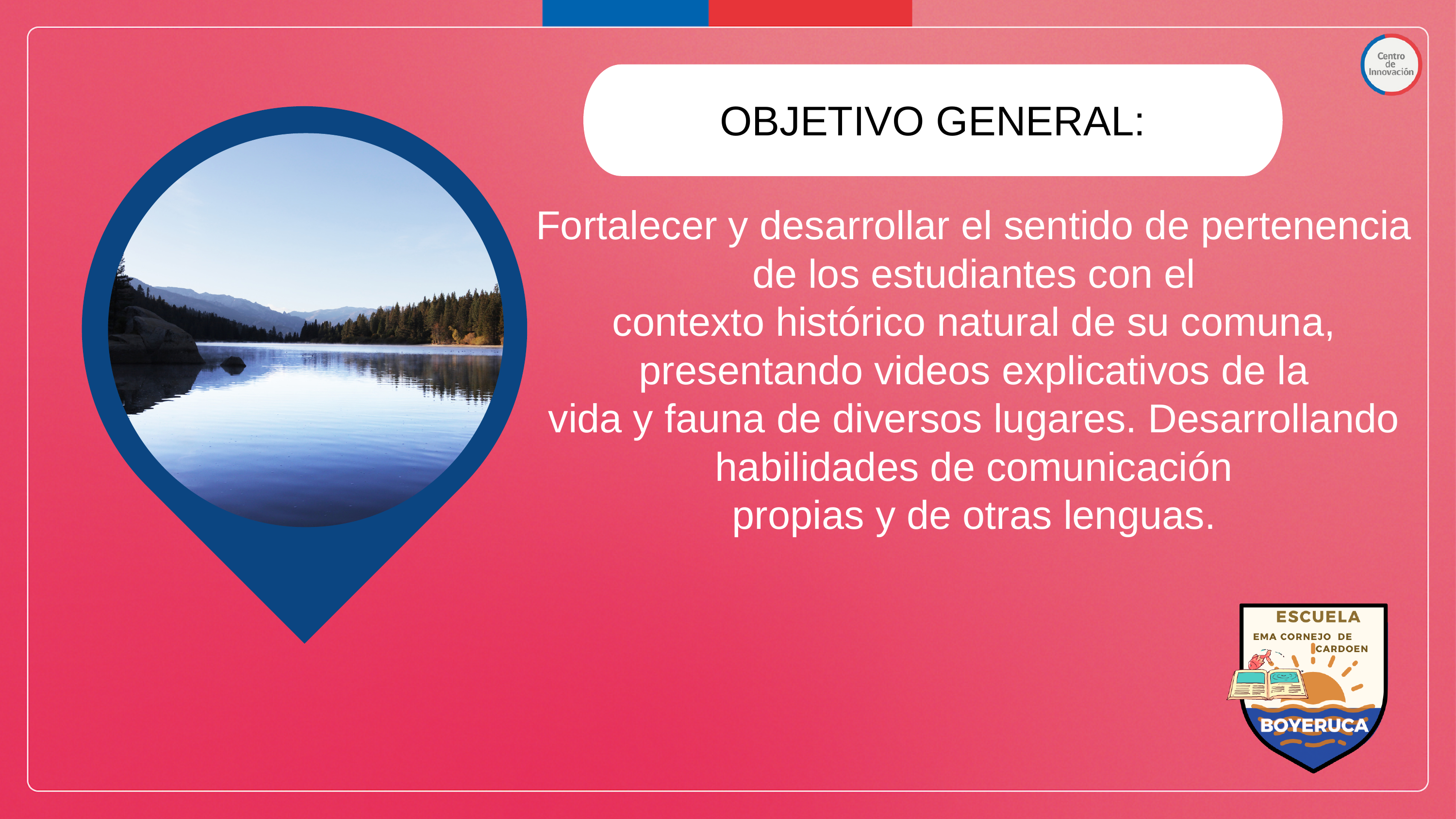

OBJETIVO GENERAL:

Fortalecer y desarrollar el sentido de pertenencia de los estudiantes con el
contexto histórico natural de su comuna, presentando videos explicativos de la
vida y fauna de diversos lugares. Desarrollando habilidades de comunicación
propias y de otras lenguas.